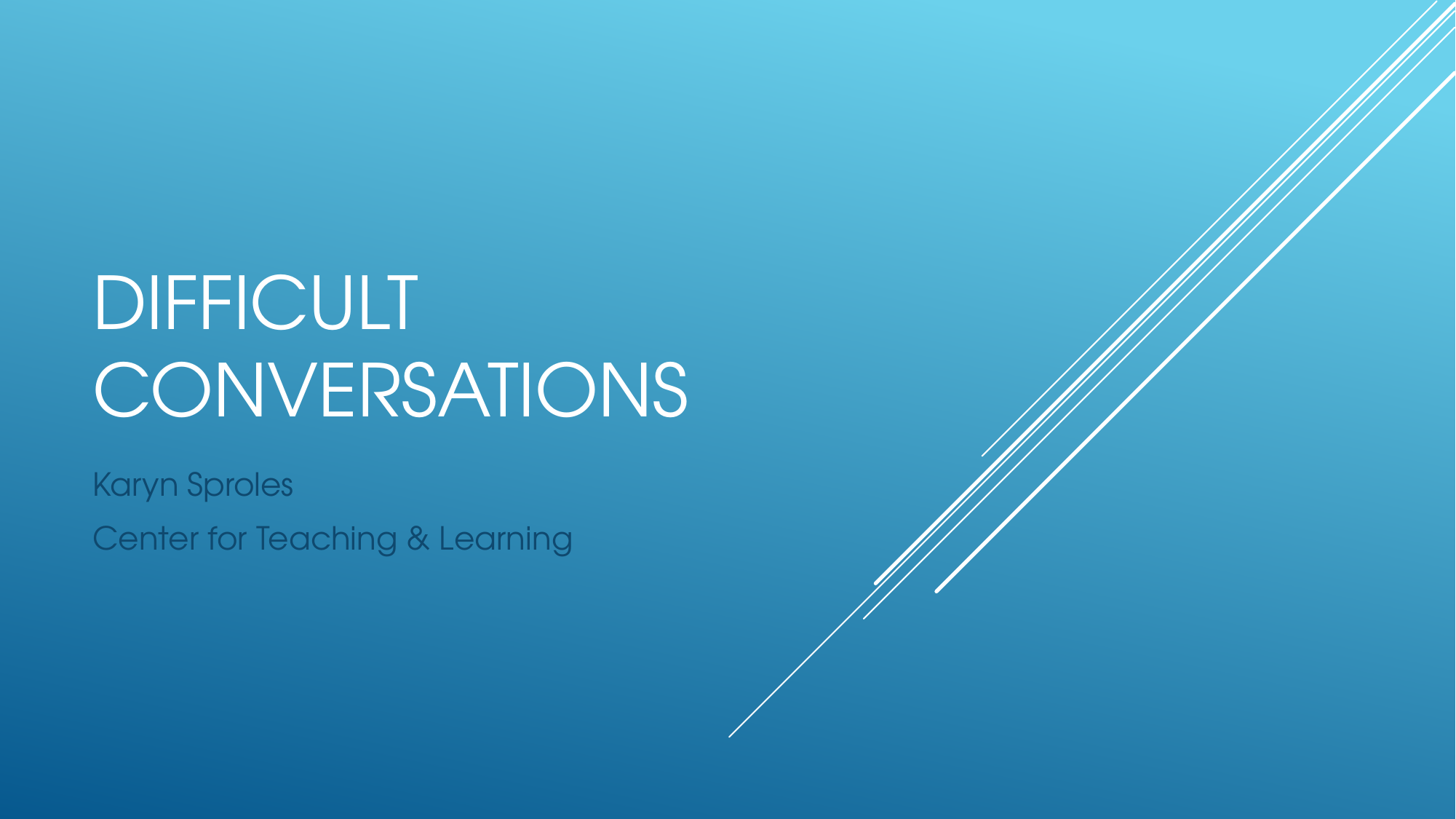

# Difficult Conversations
Karyn Sproles
Center for Teaching & Learning